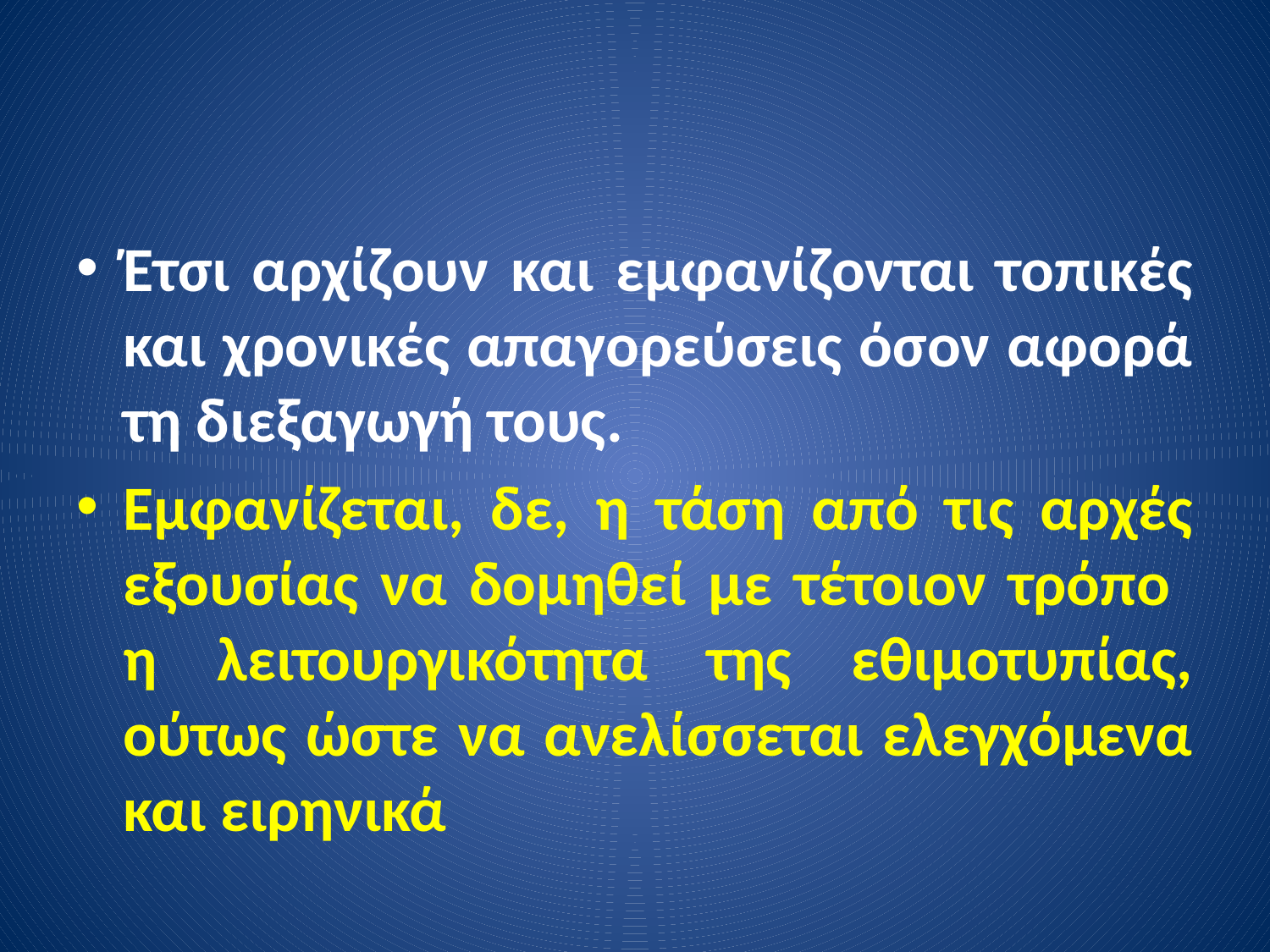

Έτσι αρχίζουν και εμφανίζονται τοπικές και χρονικές απαγορεύσεις όσον αφορά τη διεξαγωγή τους.
Εμφανίζεται, δε, η τάση από τις αρχές εξουσίας να δομηθεί με τέτοιον τρόπο  η λειτουργικότητα της εθιμοτυπίας, ούτως ώστε να ανελίσσεται ελεγχόμενα και ειρηνικά